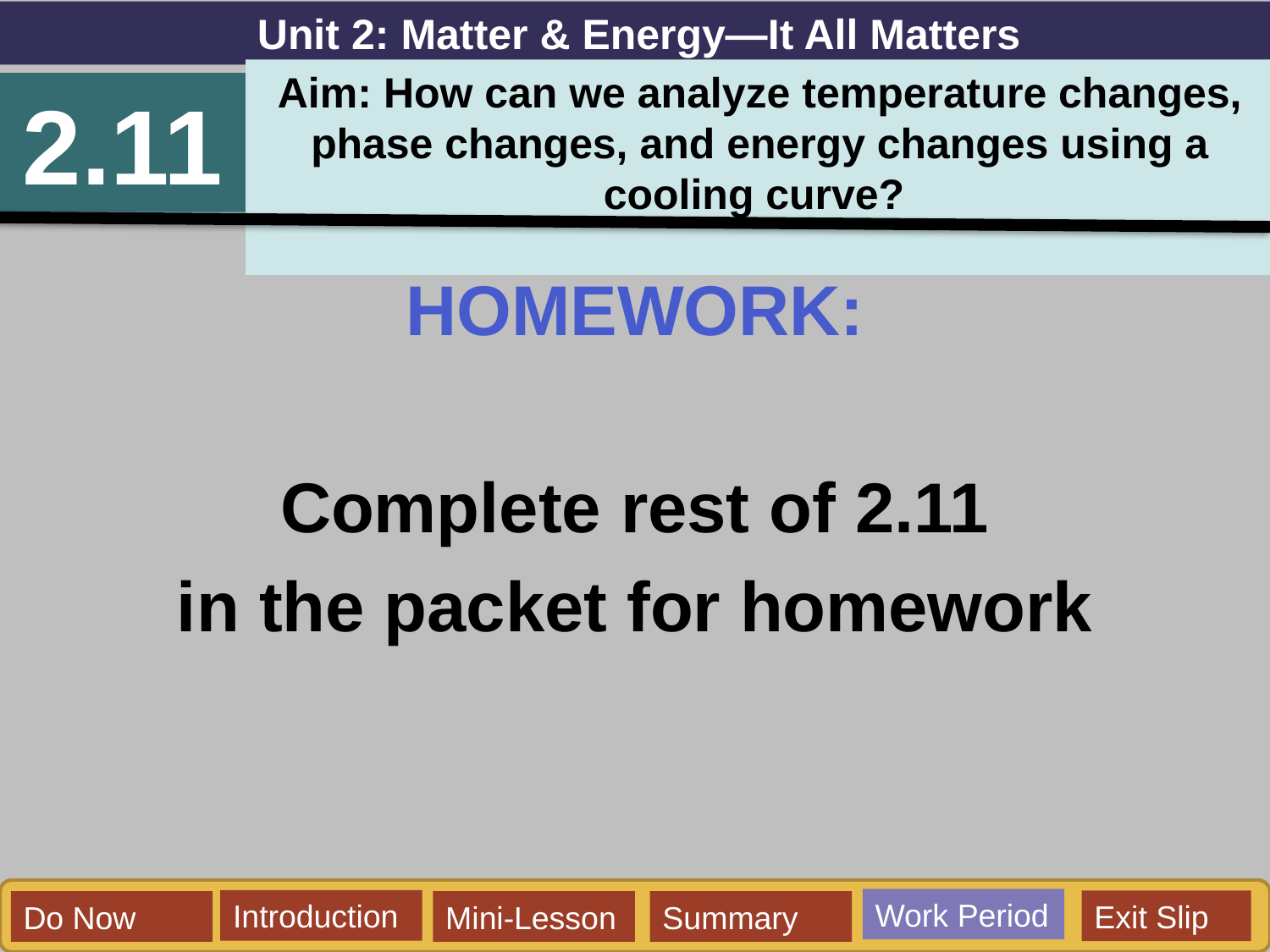

Unit 2: Matter & Energy—It All Matters
Aim: How can we analyze temperature changes, phase changes, and energy changes using a cooling curve?

2.11
HOMEWORK:

Complete rest of 2.11
in the packet for homework

Work Period
Exit Slip
Introduction
Do Now
Mini-Lesson
Summary